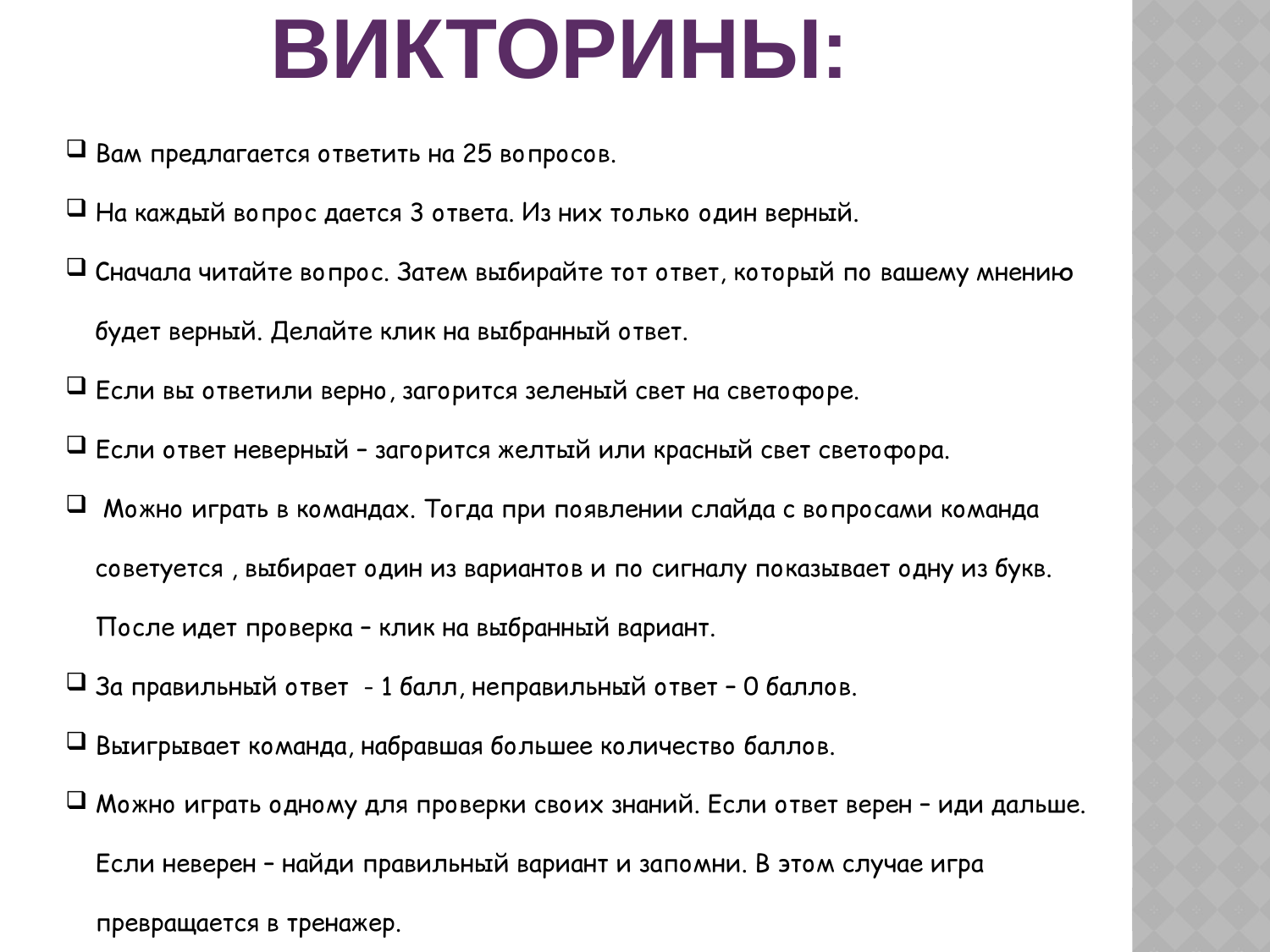

Правила викторины:
Вам предлагается ответить на 25 вопросов.
На каждый вопрос дается 3 ответа. Из них только один верный.
Сначала читайте вопрос. Затем выбирайте тот ответ, который по вашему мнению будет верный. Делайте клик на выбранный ответ.
Если вы ответили верно, загорится зеленый свет на светофоре.
Если ответ неверный – загорится желтый или красный свет светофора.
 Можно играть в командах. Тогда при появлении слайда с вопросами команда советуется , выбирает один из вариантов и по сигналу показывает одну из букв. После идет проверка – клик на выбранный вариант.
За правильный ответ  - 1 балл, неправильный ответ – 0 баллов.
Выигрывает команда, набравшая большее количество баллов.
Можно играть одному для проверки своих знаний. Если ответ верен – иди дальше. Если неверен – найди правильный вариант и запомни. В этом случае игра превращается в тренажер.